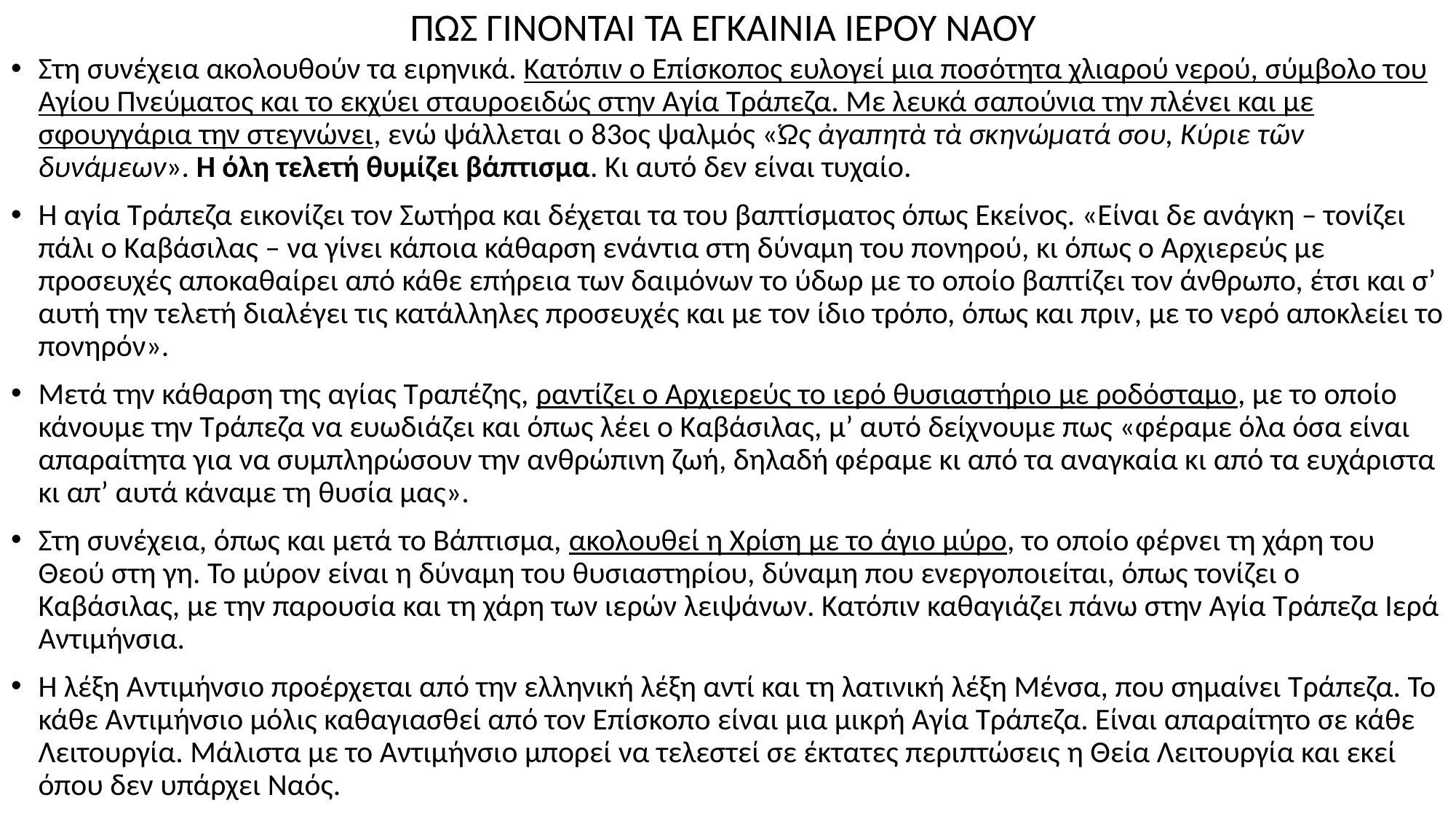

# ΠΩΣ ΓΙΝΟΝΤΑΙ ΤΑ ΕΓΚΑΙΝΙΑ ΙΕΡΟΥ ΝΑΟΥ
Στη συνέχεια ακολουθούν τα ειρηνικά. Κατόπιν ο Επίσκοπος ευλογεί μια ποσότητα χλιαρού νερού, σύμβολο του Αγίου Πνεύματος και το εκχύει σταυροειδώς στην Αγία Τράπεζα. Με λευκά σαπούνια την πλένει και με σφουγγάρια την στεγνώνει, ενώ ψάλλεται ο 83ος ψαλμός «Ὡς ἀγαπητὰ τὰ σκηνώματά σου, Κύριε τῶν δυνάμεων». Η όλη τελετή θυμίζει βάπτισμα. Κι αυτό δεν είναι τυχαίο.
Η αγία Τράπεζα εικονίζει τον Σωτήρα και δέχεται τα του βαπτίσματος όπως Εκείνος. «Είναι δε ανάγκη – τονίζει πάλι ο Καβάσιλας – να γίνει κάποια κάθαρση ενάντια στη δύναμη του πονηρού, κι όπως ο Αρχιερεύς με προσευχές αποκαθαίρει από κάθε επήρεια των δαιμόνων το ύδωρ με το οποίο βαπτίζει τον άνθρωπο, έτσι και σ’ αυτή την τελετή διαλέγει τις κατάλληλες προσευχές και με τον ίδιο τρόπο, όπως και πριν, με το νερό αποκλείει το πονηρόν».
Μετά την κάθαρση της αγίας Τραπέζης, ραντίζει ο Αρχιερεύς το ιερό θυσιαστήριο με ροδόσταμο, με το οποίο κάνουμε την Τράπεζα να ευωδιάζει και όπως λέει ο Καβάσιλας, μ’ αυτό δείχνουμε πως «φέραμε όλα όσα είναι απαραίτητα για να συμπληρώσουν την ανθρώπινη ζωή, δηλαδή φέραμε κι από τα αναγκαία κι από τα ευχάριστα κι απ’ αυτά κάναμε τη θυσία μας».
Στη συνέχεια, όπως και μετά το Βάπτισμα, ακολουθεί η Χρίση με το άγιο μύρο, το οποίο φέρνει τη χάρη του Θεού στη γη. Το μύρον είναι η δύναμη του θυσιαστηρίου, δύναμη που ενεργοποιείται, όπως τονίζει ο Καβάσιλας, με την παρουσία και τη χάρη των ιερών λειψάνων. Κατόπιν καθαγιάζει πάνω στην Αγία Τράπεζα Ιερά Αντιμήνσια.
Η λέξη Αντιμήνσιο προέρχεται από την ελληνική λέξη αντί και τη λατινική λέξη Μένσα, που σημαίνει Τράπεζα. Το κάθε Αντιμήνσιο μόλις καθαγιασθεί από τον Επίσκοπο είναι μια μικρή Αγία Τράπεζα. Είναι απαραίτητο σε κάθε Λειτουργία. Μάλιστα με το Αντιμήνσιο μπορεί να τελεστεί σε έκτατες περιπτώσεις η Θεία Λειτουργία και εκεί όπου δεν υπάρχει Ναός.